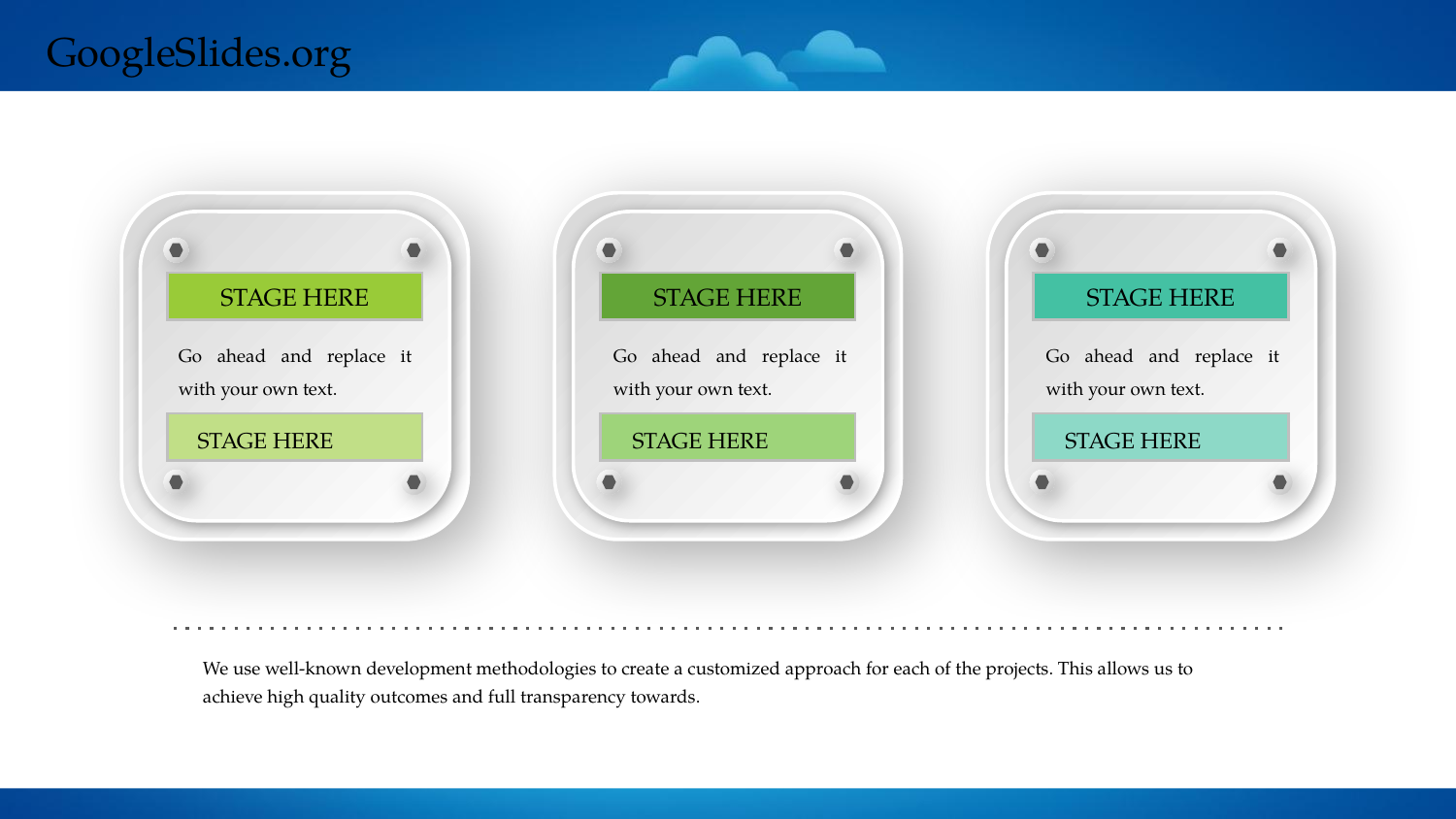

STAGE HERE

STAGE HERE

STAGE HERE
Go ahead and replace it with your own text.
Go ahead and replace it with your own text.
Go ahead and replace it with your own text.

STAGE HERE

STAGE HERE

STAGE HERE
We use well-known development methodologies to create a customized approach for each of the projects. This allows us to achieve high quality outcomes and full transparency towards.